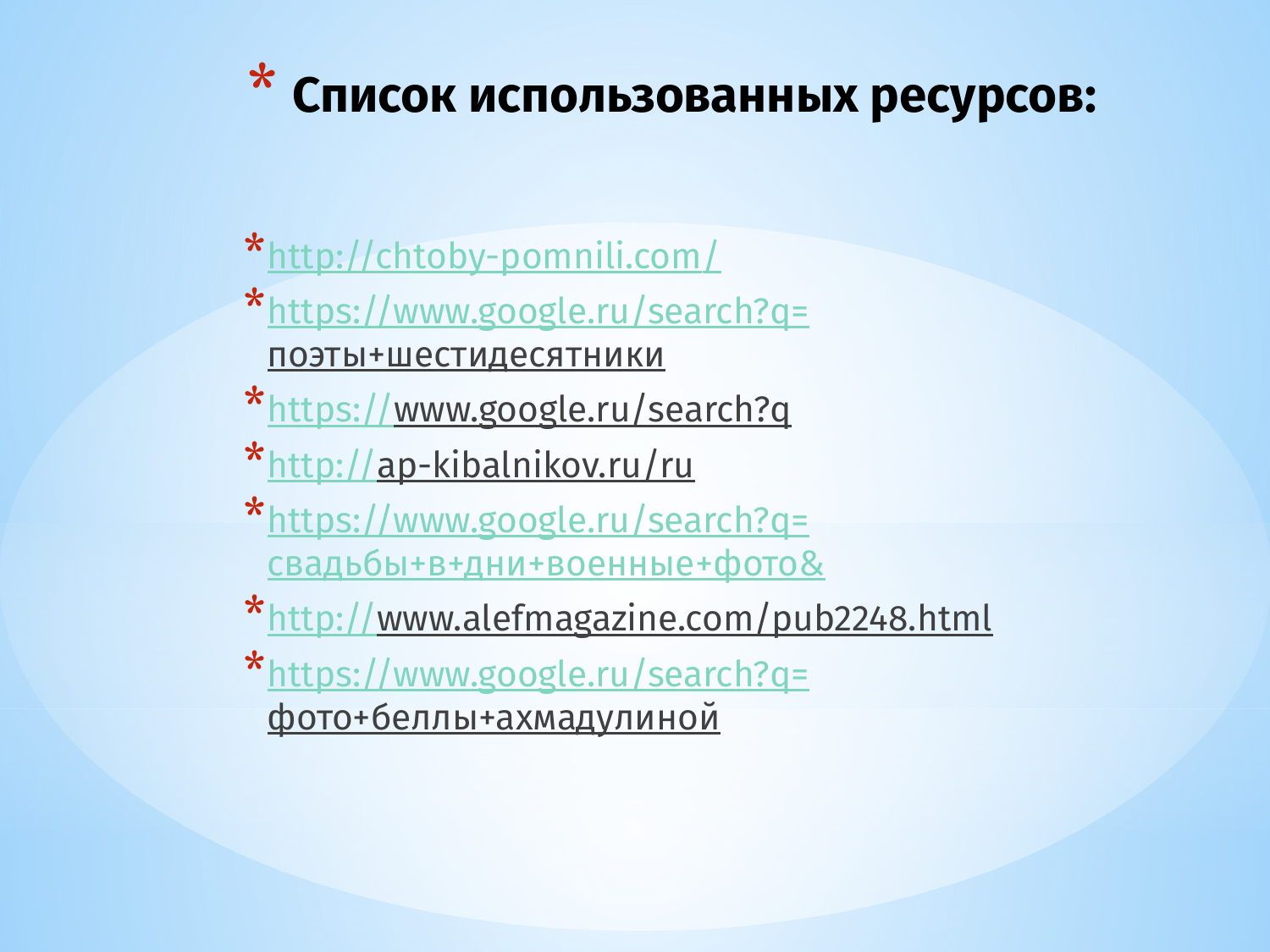

# Список использованных ресурсов:
http://chtoby-pomnili.com/
https://www.google.ru/search?q=поэты+шестидесятники
https://www.google.ru/search?q
http://ap-kibalnikov.ru/ru
https://www.google.ru/search?q=свадьбы+в+дни+военные+фото&
http://www.alefmagazine.com/pub2248.html
https://www.google.ru/search?q=фото+беллы+ахмадулиной